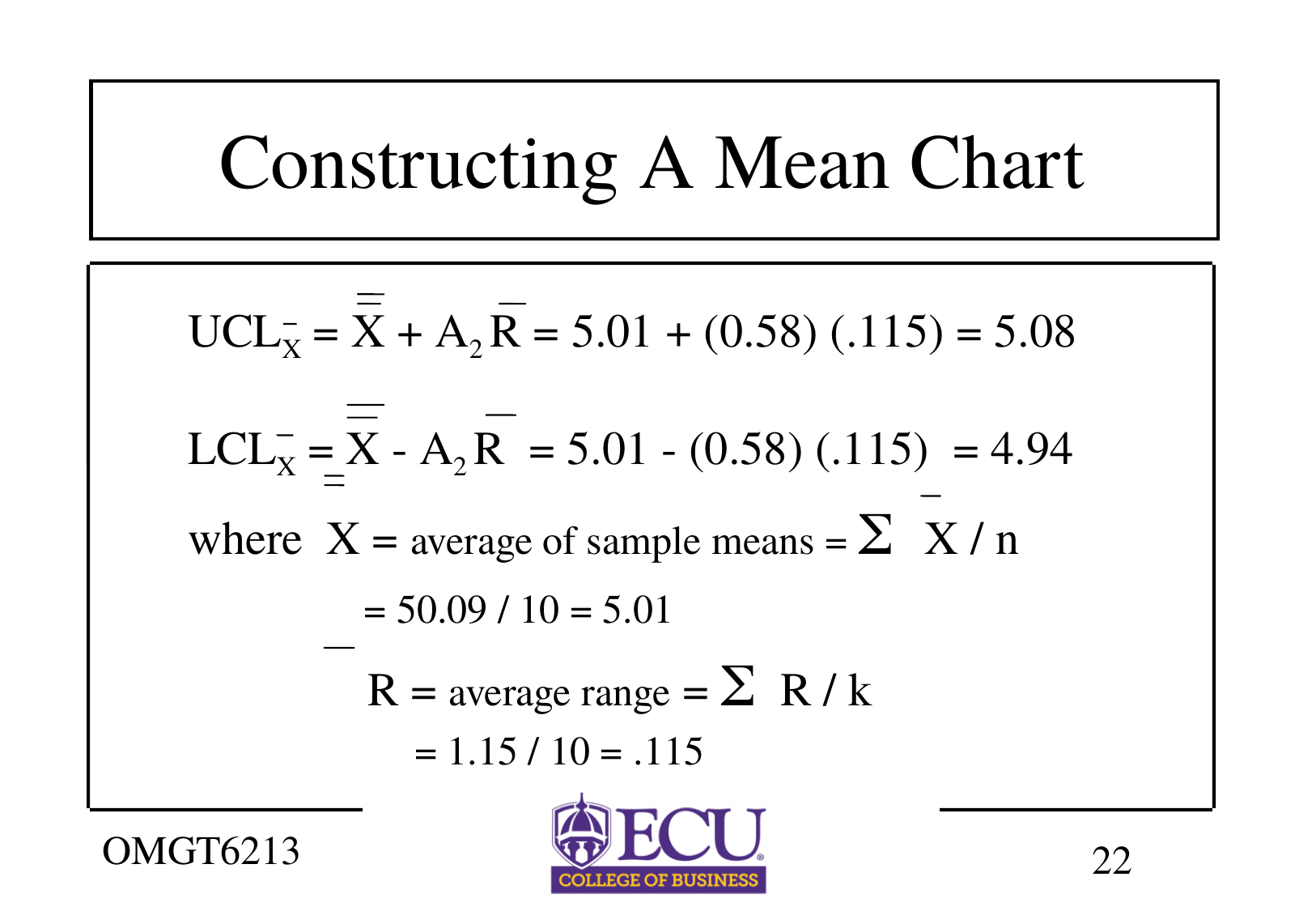

# Constructing A Mean Chart
UCLX = X + A2 R = 5.01 + (0.58) (.115) = 5.08

LCLX = X - A2 R  = 5.01 - (0.58) (.115)  = 4.94
where  X = average of sample means = Σ X / n
               = 50.09 / 10 = 5.01
		 R = average range = Σ R / k 				     = 1.15 / 10 = .115